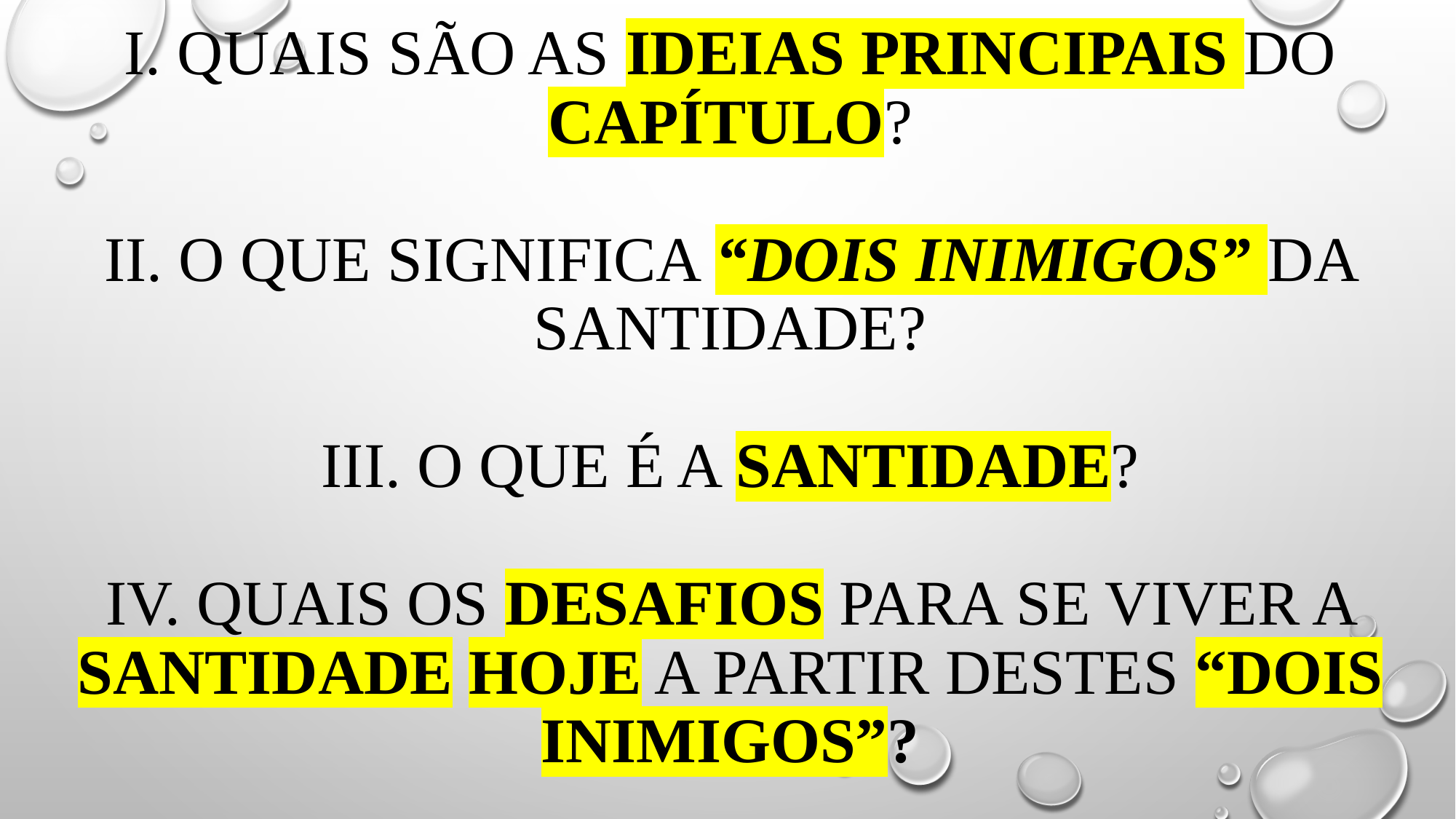

# I. Quais são as ideias principais do capítulo? II. O que significa “dois inimigos” da santidade? III. O que é a santidade? IV. Quais os desafios para se viver a santidade hoje a partir destes “dois inimigos”?